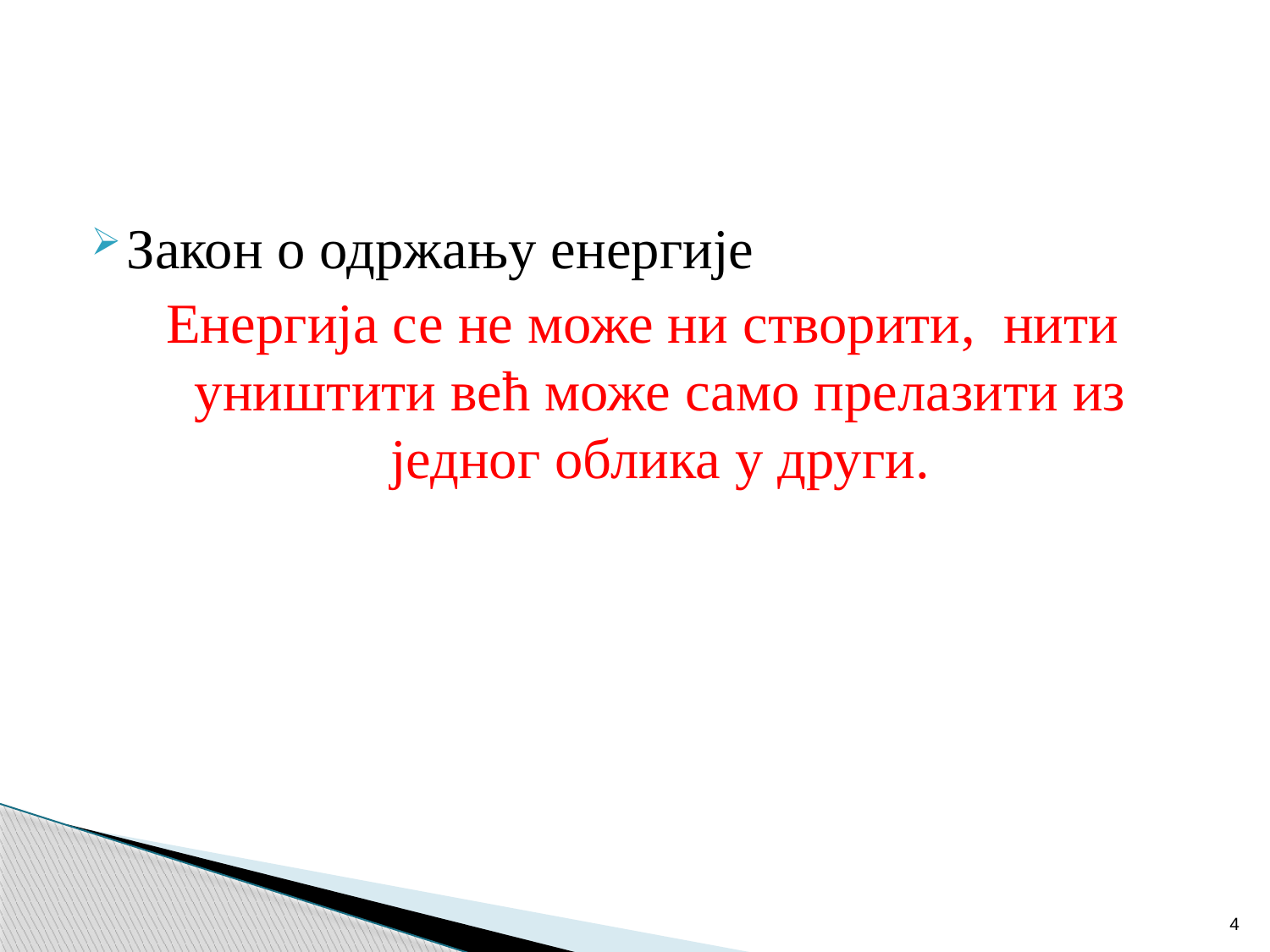

Закон о одржању енергије
Енергија се не може ни створити,  нити уништити већ може само прелазити из једног облика у други.
4